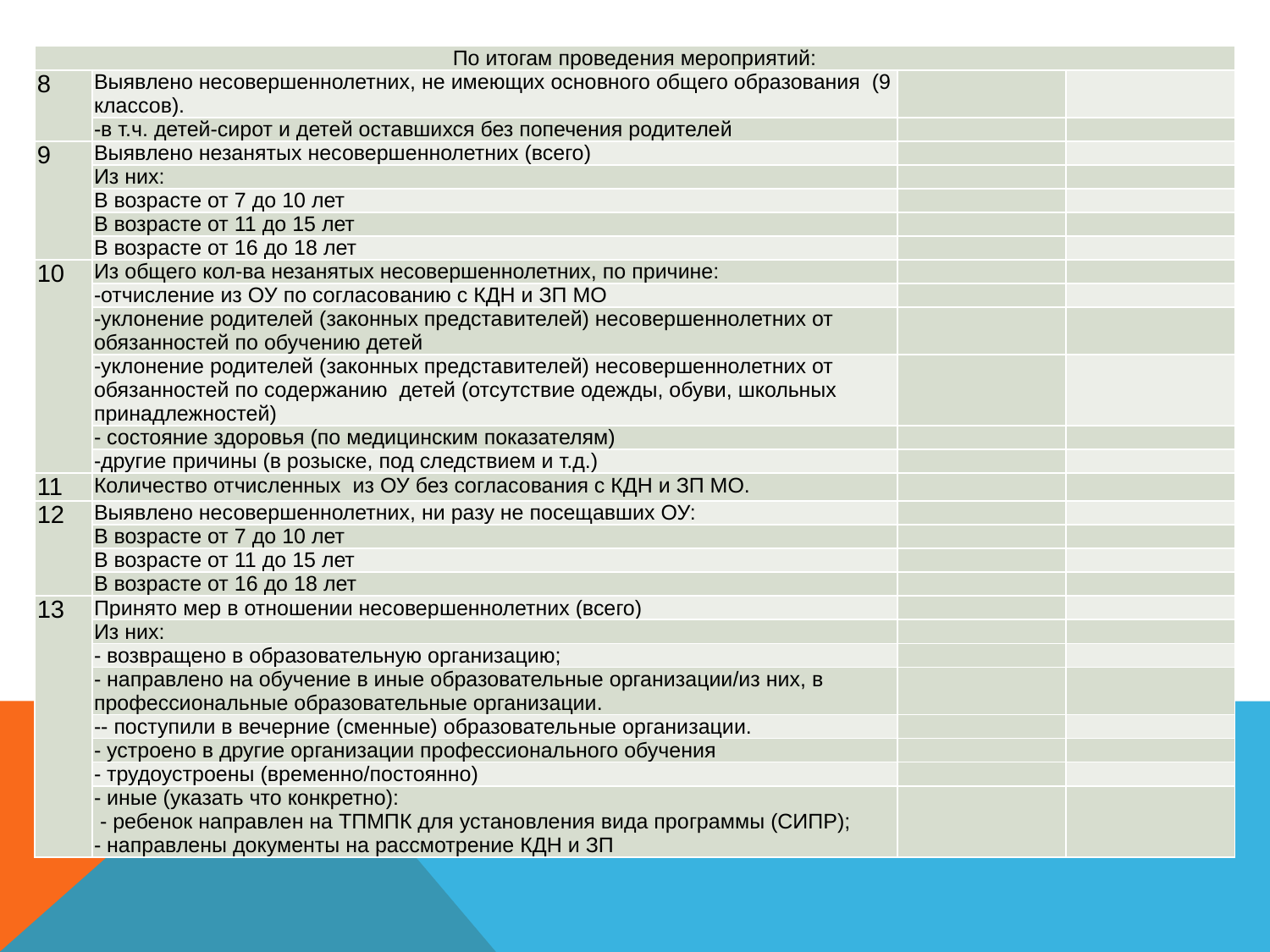

| По итогам проведения мероприятий: |  |  |  |
| --- | --- | --- | --- |
| 8 | Выявлено несовершеннолетних, не имеющих основного общего образования (9 классов). |  |  |
|  | -в т.ч. детей-сирот и детей оставшихся без попечения родителей |  |  |
| 9 | Выявлено незанятых несовершеннолетних (всего) |  |  |
|  | Из них: |  |  |
|  | В возрасте от 7 до 10 лет |  |  |
|  | В возрасте от 11 до 15 лет |  |  |
|  | В возрасте от 16 до 18 лет |  |  |
| 10 | Из общего кол-ва незанятых несовершеннолетних, по причине: |  |  |
|  | -отчисление из ОУ по согласованию с КДН и ЗП МО |  |  |
|  | -уклонение родителей (законных представителей) несовершеннолетних от обязанностей по обучению детей |  |  |
|  | -уклонение родителей (законных представителей) несовершеннолетних от обязанностей по содержанию детей (отсутствие одежды, обуви, школьных принадлежностей) |  |  |
|  | - состояние здоровья (по медицинским показателям) |  |  |
|  | -другие причины (в розыске, под следствием и т.д.) |  |  |
| 11 | Количество отчисленных из ОУ без согласования с КДН и ЗП МО. |  |  |
| 12 | Выявлено несовершеннолетних, ни разу не посещавших ОУ: |  |  |
|  | В возрасте от 7 до 10 лет |  |  |
|  | В возрасте от 11 до 15 лет |  |  |
|  | В возрасте от 16 до 18 лет |  |  |
| 13 | Принято мер в отношении несовершеннолетних (всего) |  |  |
|  | Из них: |  |  |
|  | - возвращено в образовательную организацию; |  |  |
|  | - направлено на обучение в иные образовательные организации/из них, в профессиональные образовательные организации. |  |  |
|  | -- поступили в вечерние (сменные) образовательные организации. |  |  |
|  | - устроено в другие организации профессионального обучения |  |  |
|  | - трудоустроены (временно/постоянно) |  |  |
|  | - иные (указать что конкретно): - ребенок направлен на ТПМПК для установления вида программы (СИПР); - направлены документы на рассмотрение КДН и ЗП |  |  |